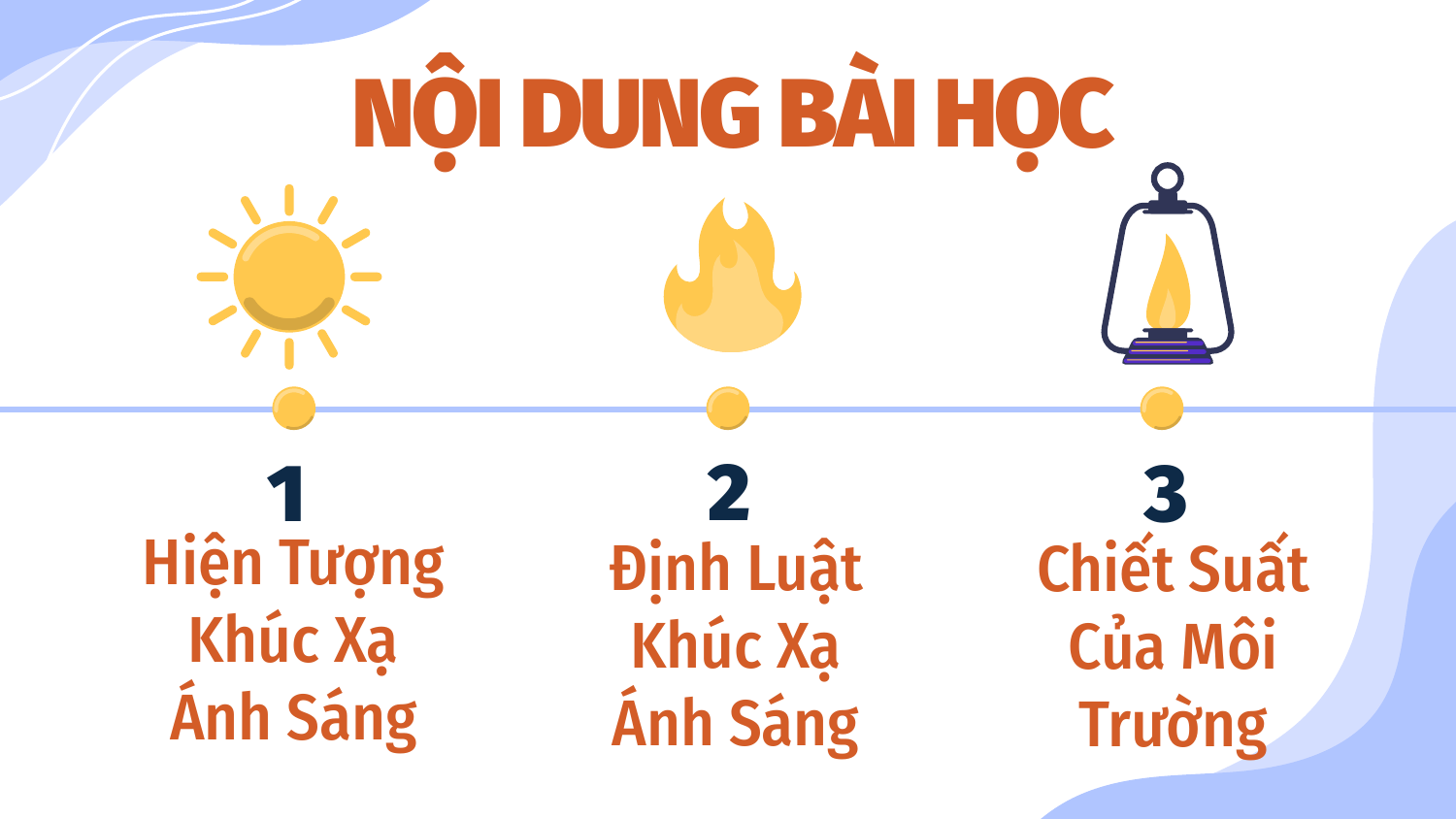

NỘI DUNG BÀI HỌC

2
1
3
Hiện Tượng Khúc Xạ Ánh Sáng
Định Luật Khúc Xạ Ánh Sáng
Chiết Suất Của Môi Trường